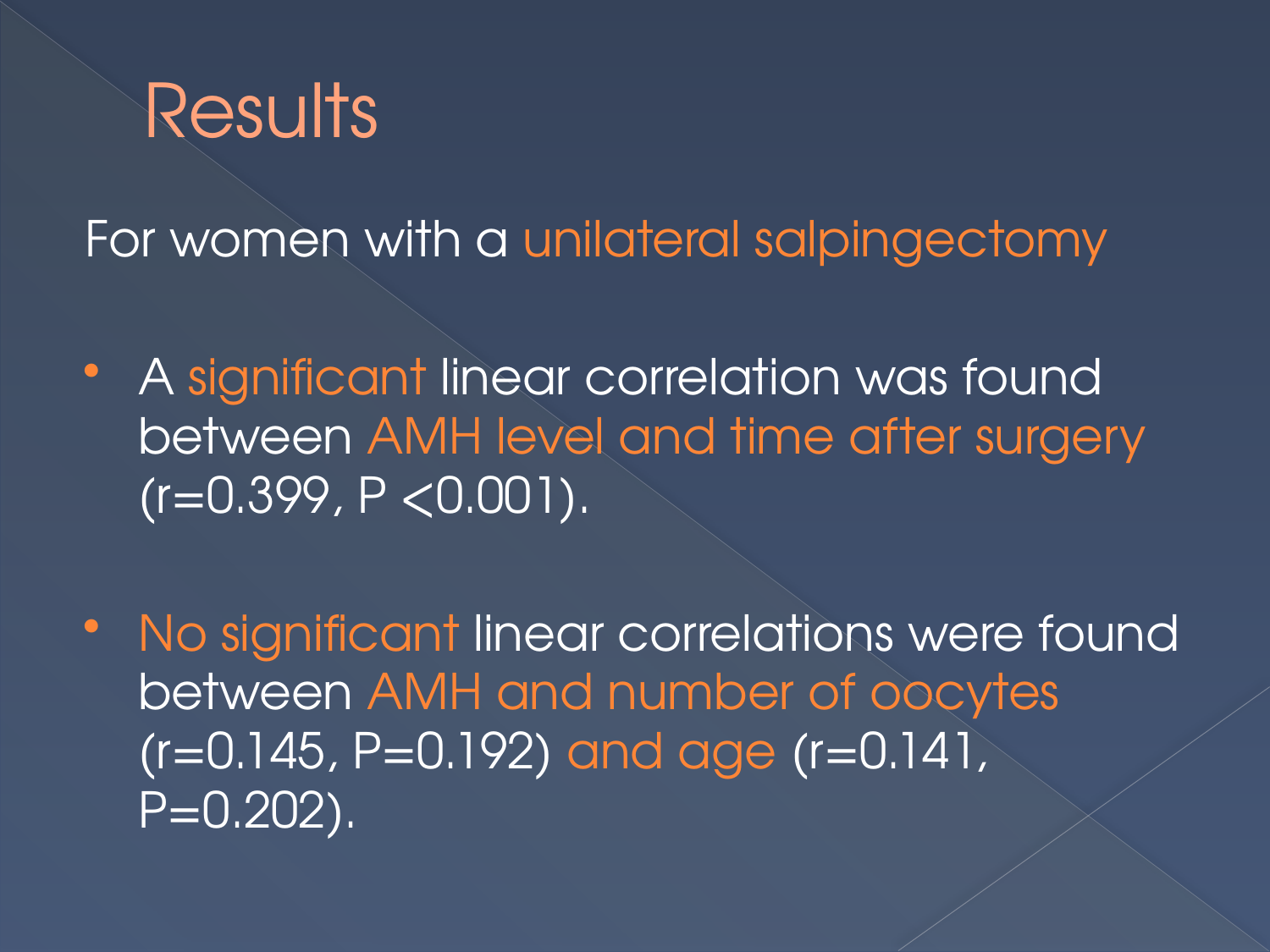

# Results
For women with a unilateral salpingectomy

A significant linear correlation was found between AMH level and time after surgery (r=0.399, P <0.001).

No significant linear correlations were found between AMH and number of oocytes (r=0.145, P=0.192) and age (r=0.141, P=0.202).